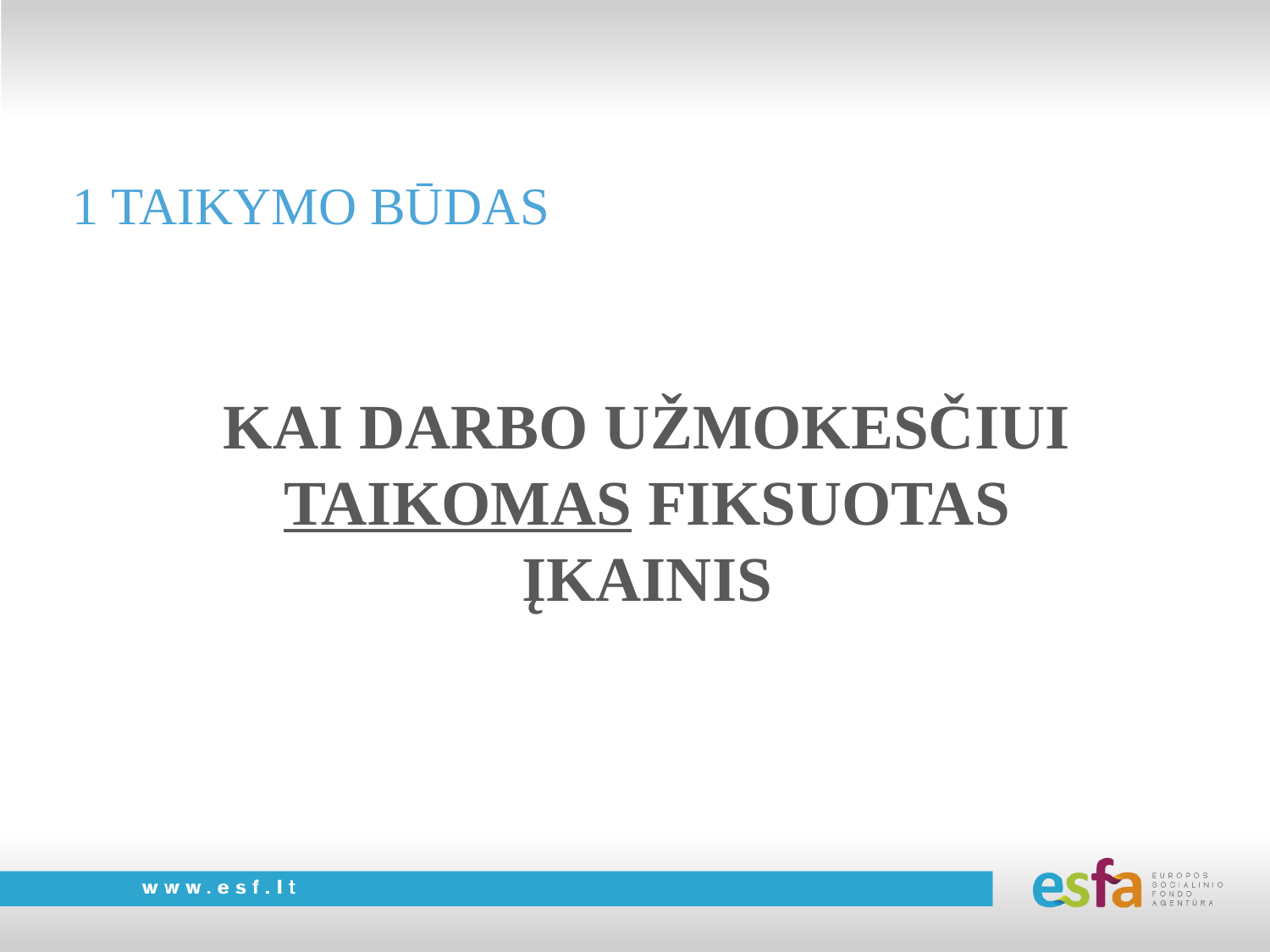

1 TAIKYMO BŪDAS
KAI DARBO UŽMOKESČIUI TAIKOMAS FIKSUOTAS ĮKAINIS